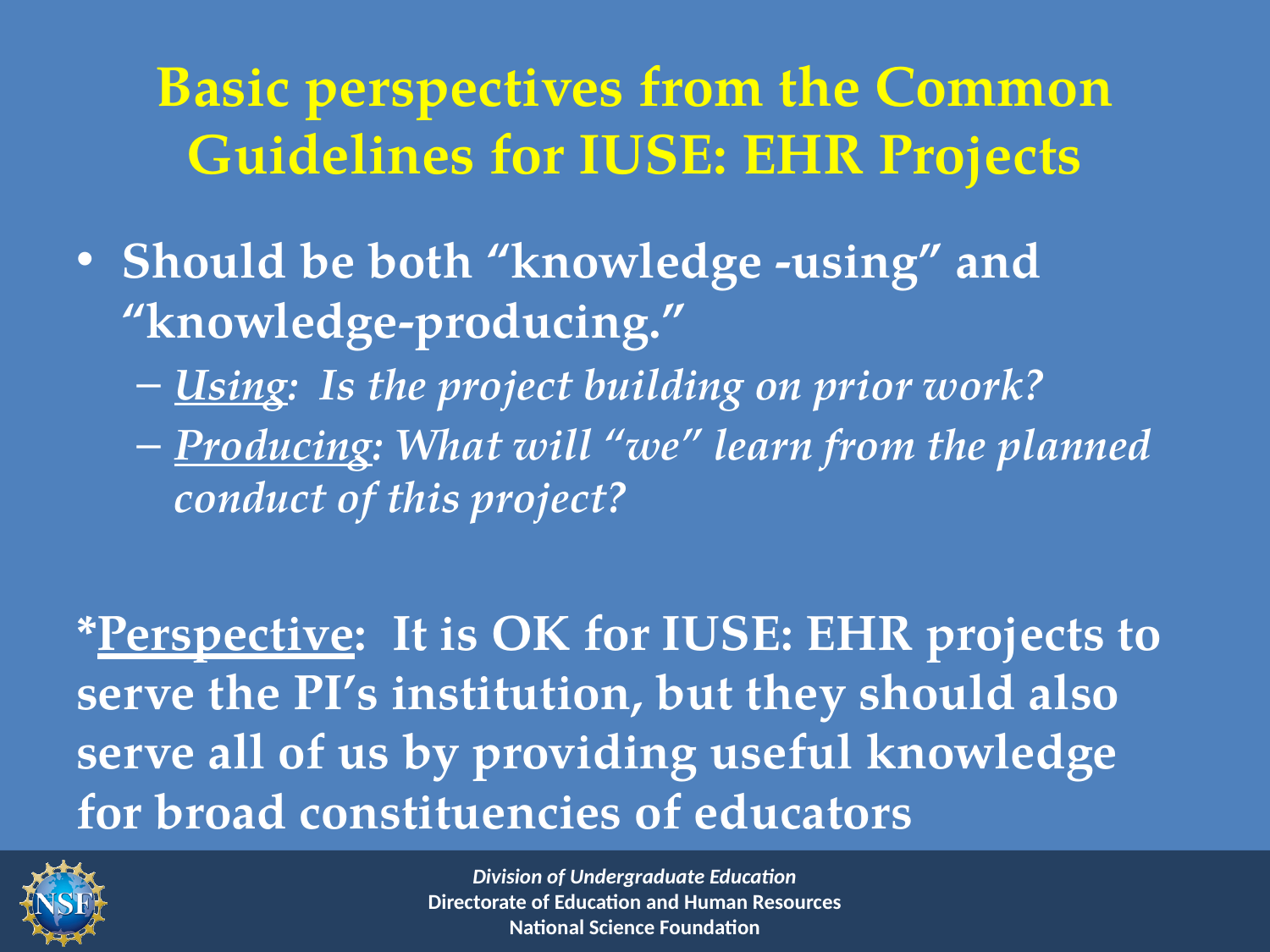

# Basic perspectives from the Common Guidelines for IUSE: EHR Projects
Should be both “knowledge -using” and “knowledge-producing.”
Using:  Is the project building on prior work?
Producing: What will “we” learn from the planned conduct of this project?

*Perspective:  It is OK for IUSE: EHR projects to serve the PI’s institution, but they should also serve all of us by providing useful knowledge for broad constituencies of educators